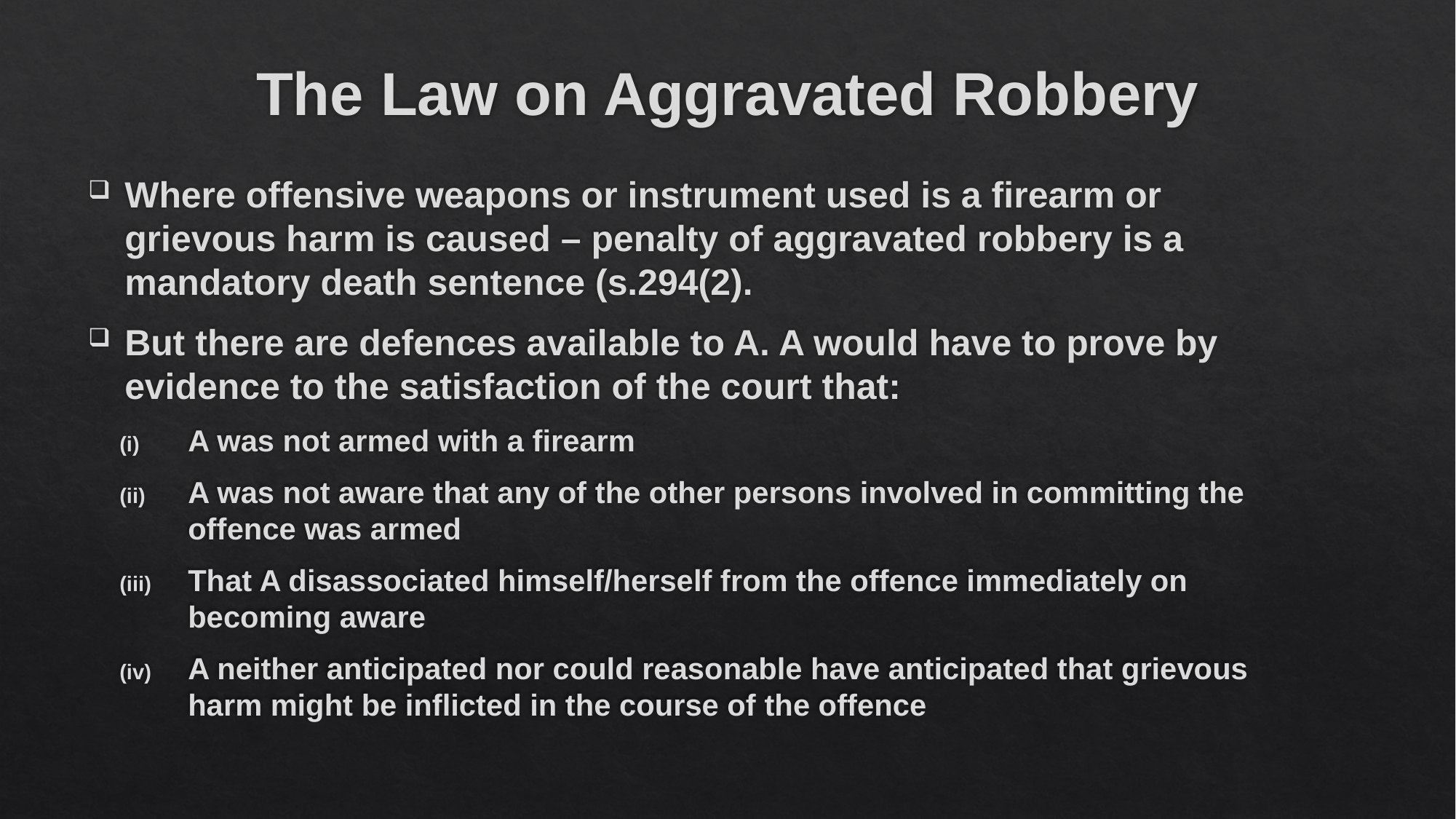

# The Law on Aggravated Robbery
Where offensive weapons or instrument used is a firearm or grievous harm is caused – penalty of aggravated robbery is a mandatory death sentence (s.294(2).
But there are defences available to A. A would have to prove by evidence to the satisfaction of the court that:
A was not armed with a firearm
A was not aware that any of the other persons involved in committing the offence was armed
That A disassociated himself/herself from the offence immediately on becoming aware
A neither anticipated nor could reasonable have anticipated that grievous harm might be inflicted in the course of the offence